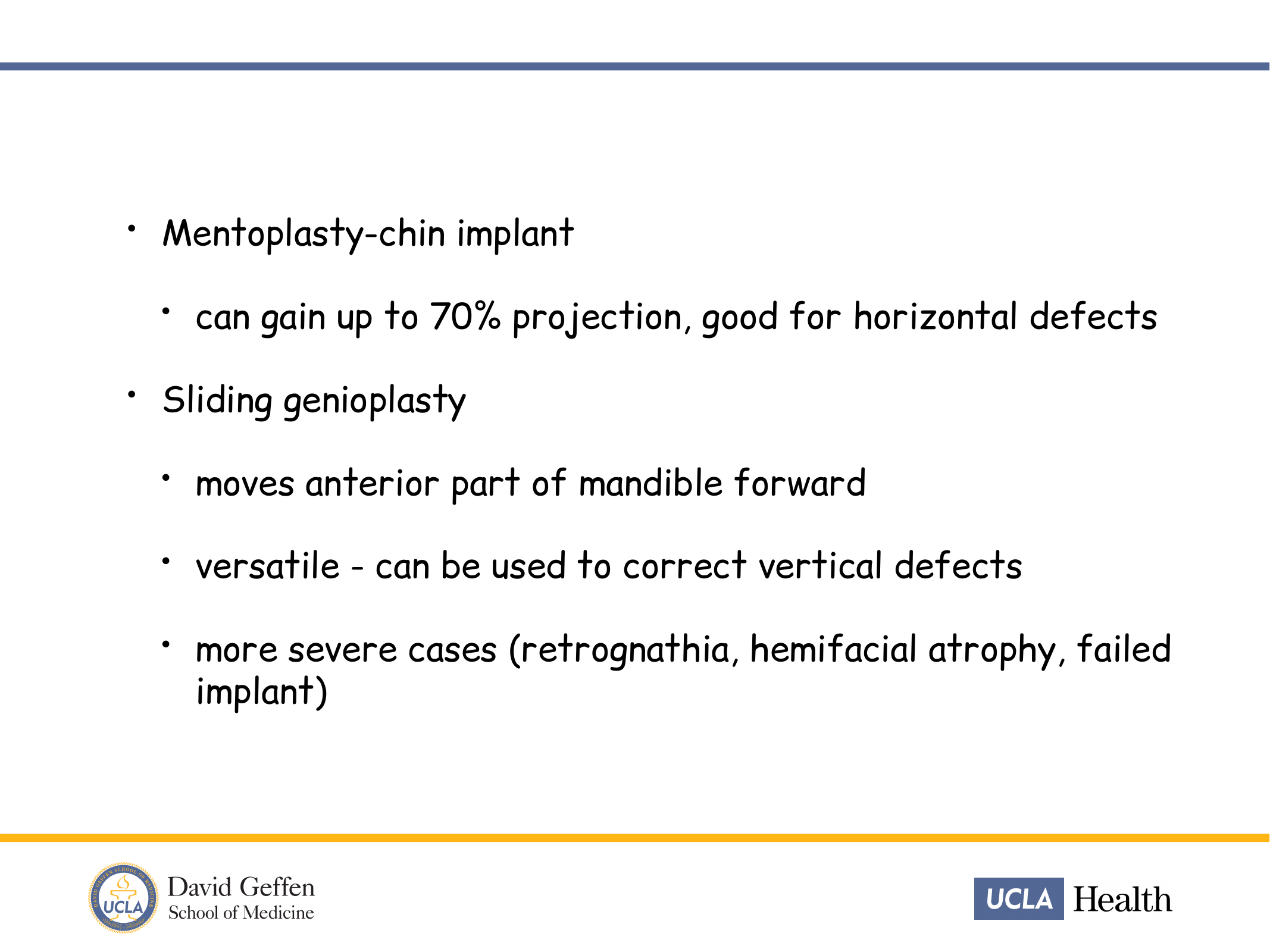

Mentoplasty-chin implant
can gain up to 70% projection, good for horizontal defects
Sliding genioplasty
moves anterior part of mandible forward
versatile - can be used to correct vertical defects
more severe cases (retrognathia, hemifacial atrophy, failed implant)
41